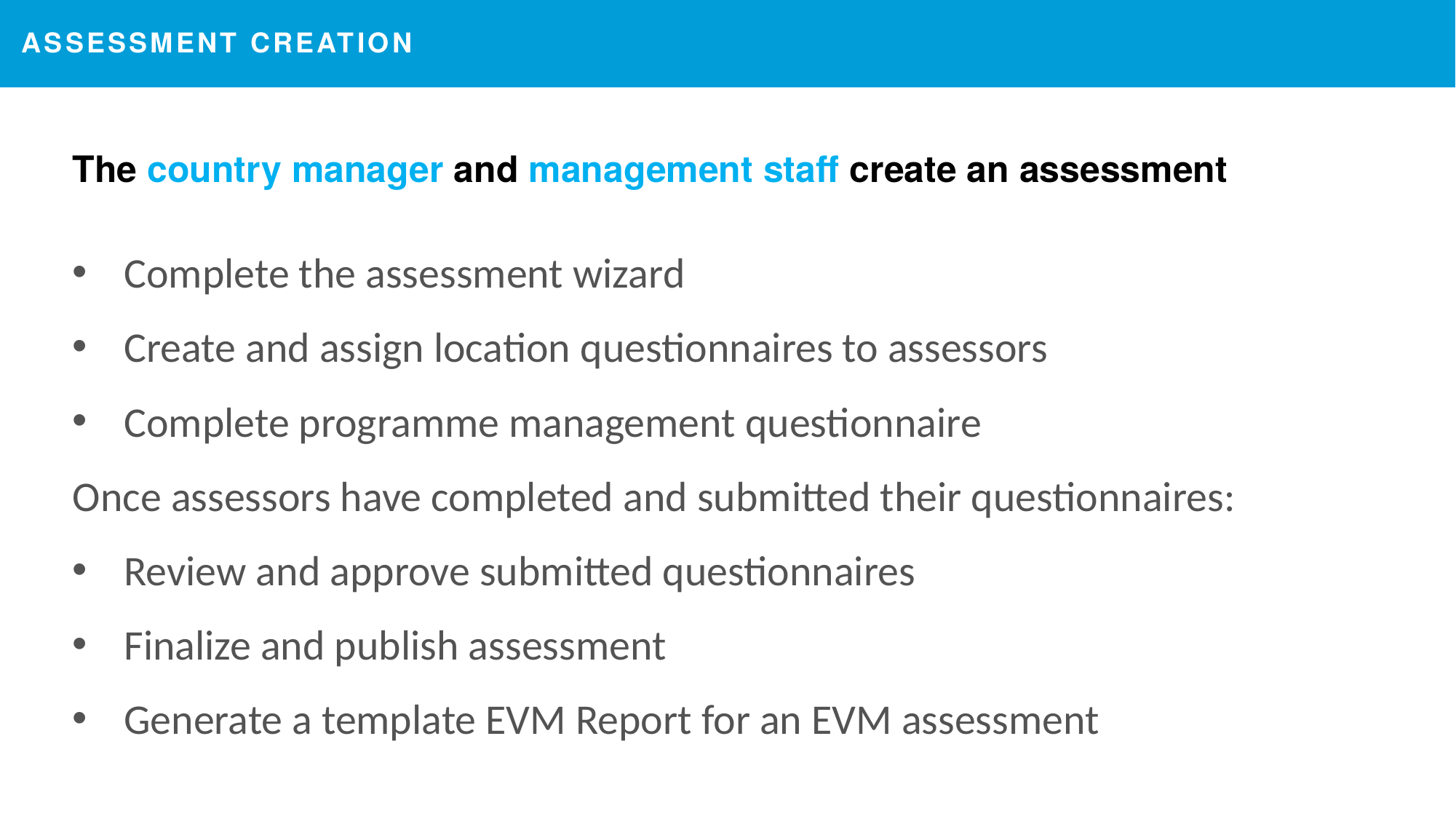

ASSESSMENT CREATION
# The country manager and management staff create an assessment
Complete the assessment wizard
Create and assign location questionnaires to assessors
Complete programme management questionnaire
Once assessors have completed and submitted their questionnaires:
Review and approve submitted questionnaires
Finalize and publish assessment
Generate a template EVM Report for an EVM assessment